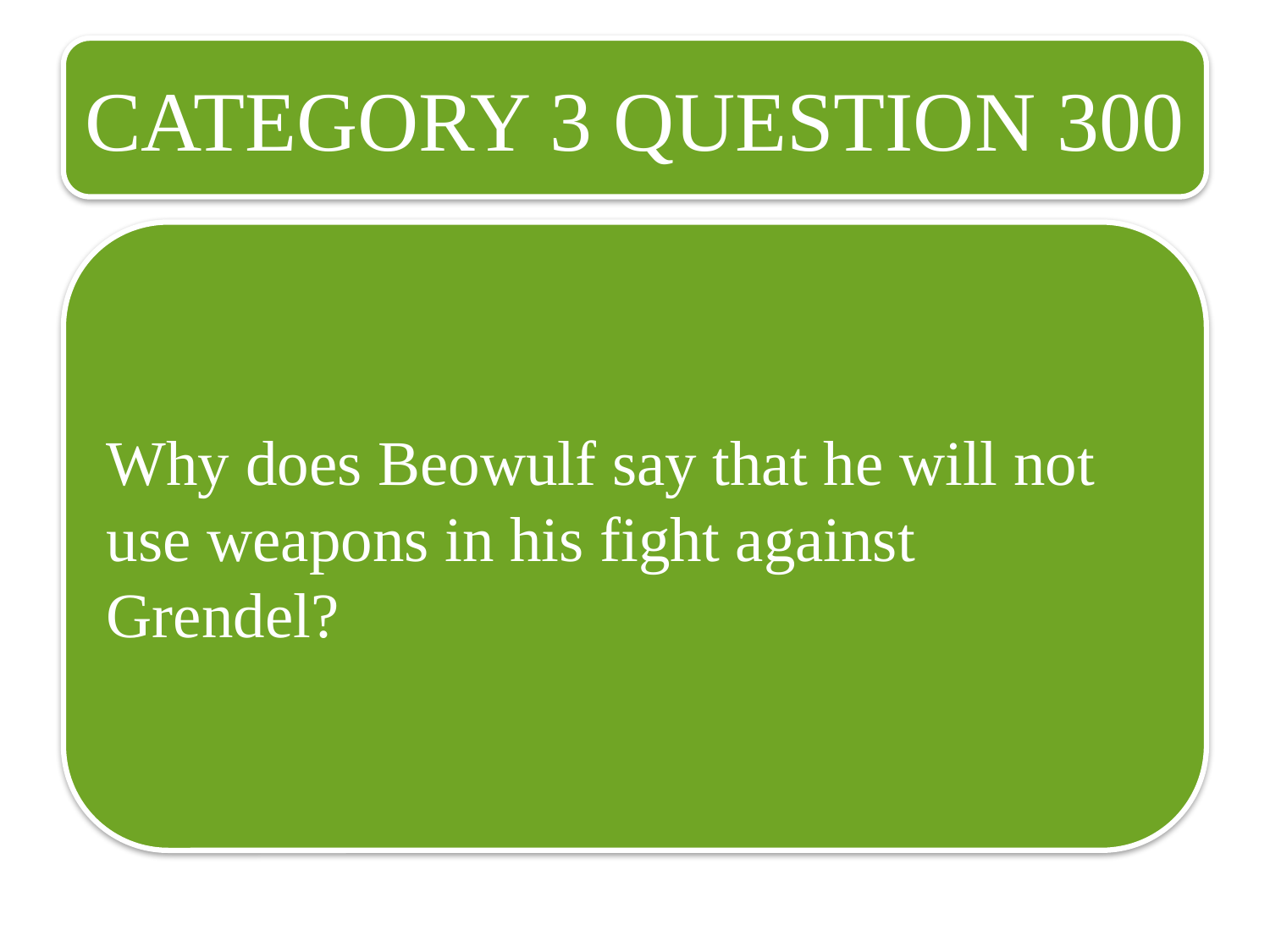

CATEGORY 3 QUESTION 300
Why does Beowulf say that he will not use weapons in his fight against Grendel?